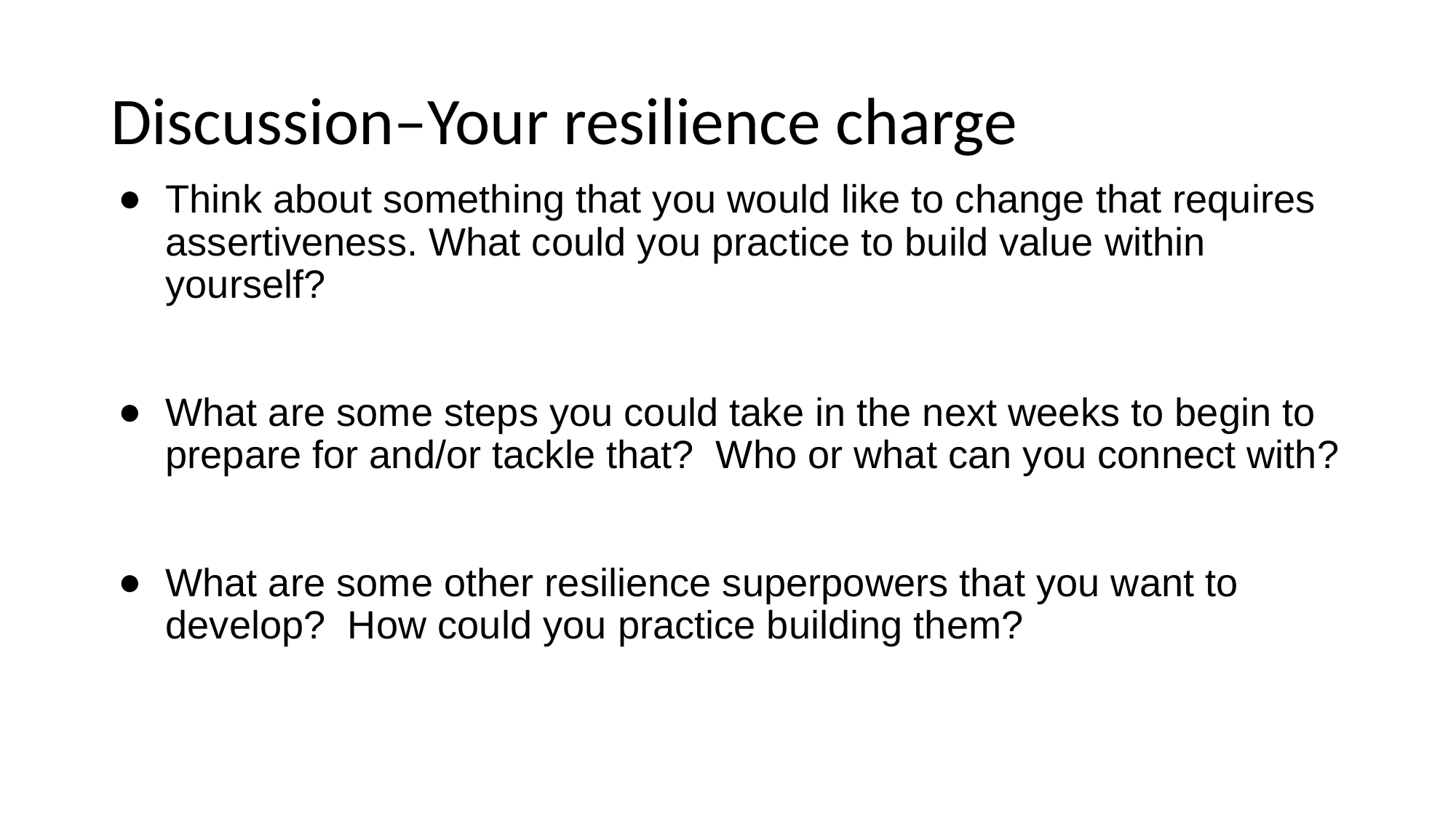

# Discussion–Your resilience charge
Think about something that you would like to change that requires assertiveness. What could you practice to build value within yourself?

What are some steps you could take in the next weeks to begin to prepare for and/or tackle that?  Who or what can you connect with?

What are some other resilience superpowers that you want to develop?  How could you practice building them?